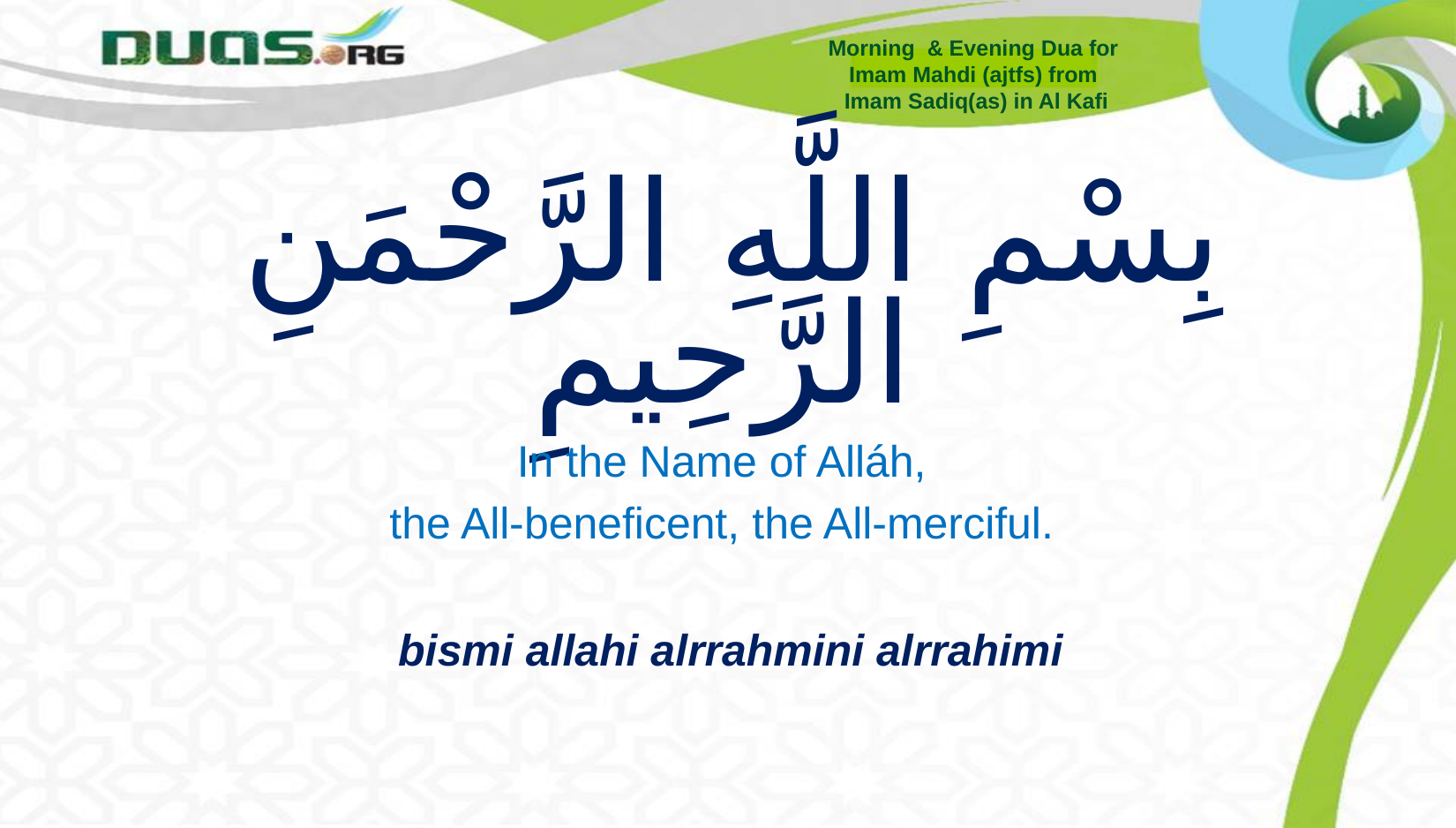

Morning  & Evening Dua for
Imam Mahdi (ajtfs) from
Imam Sadiq(as) in Al Kafi
# بِسْمِ اللَّهِ الرَّحْمَنِ الرَّحِيمِ
In the Name of Alláh,
the All-beneficent, the All-merciful.
bismi allahi alrrahmini alrrahimi